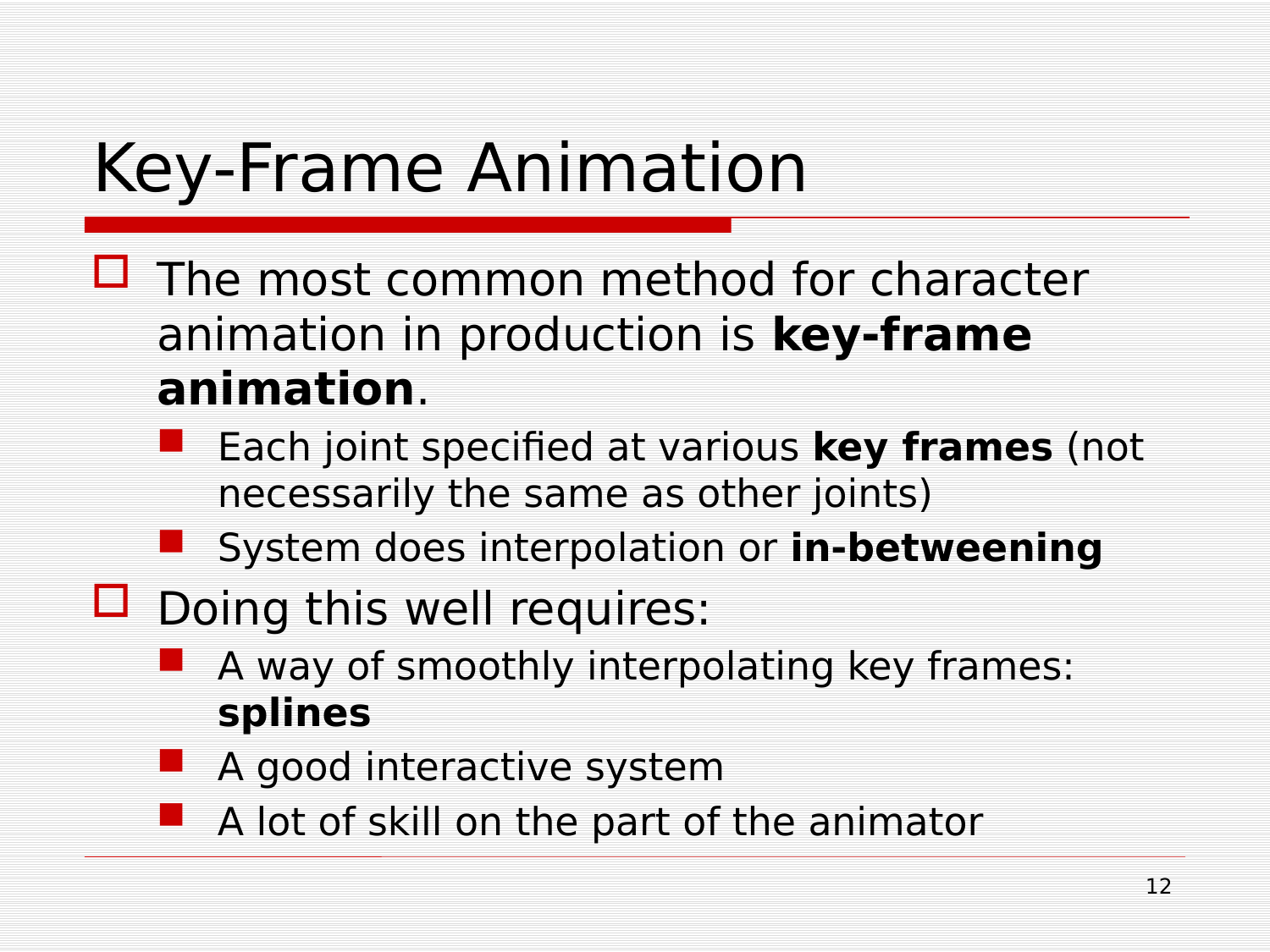

# Key-Frame Animation
The most common method for character animation in production is key-frame animation.
Each joint specified at various key frames (not necessarily the same as other joints)
System does interpolation or in-betweening
Doing this well requires:
A way of smoothly interpolating key frames: splines
A good interactive system
A lot of skill on the part of the animator
12